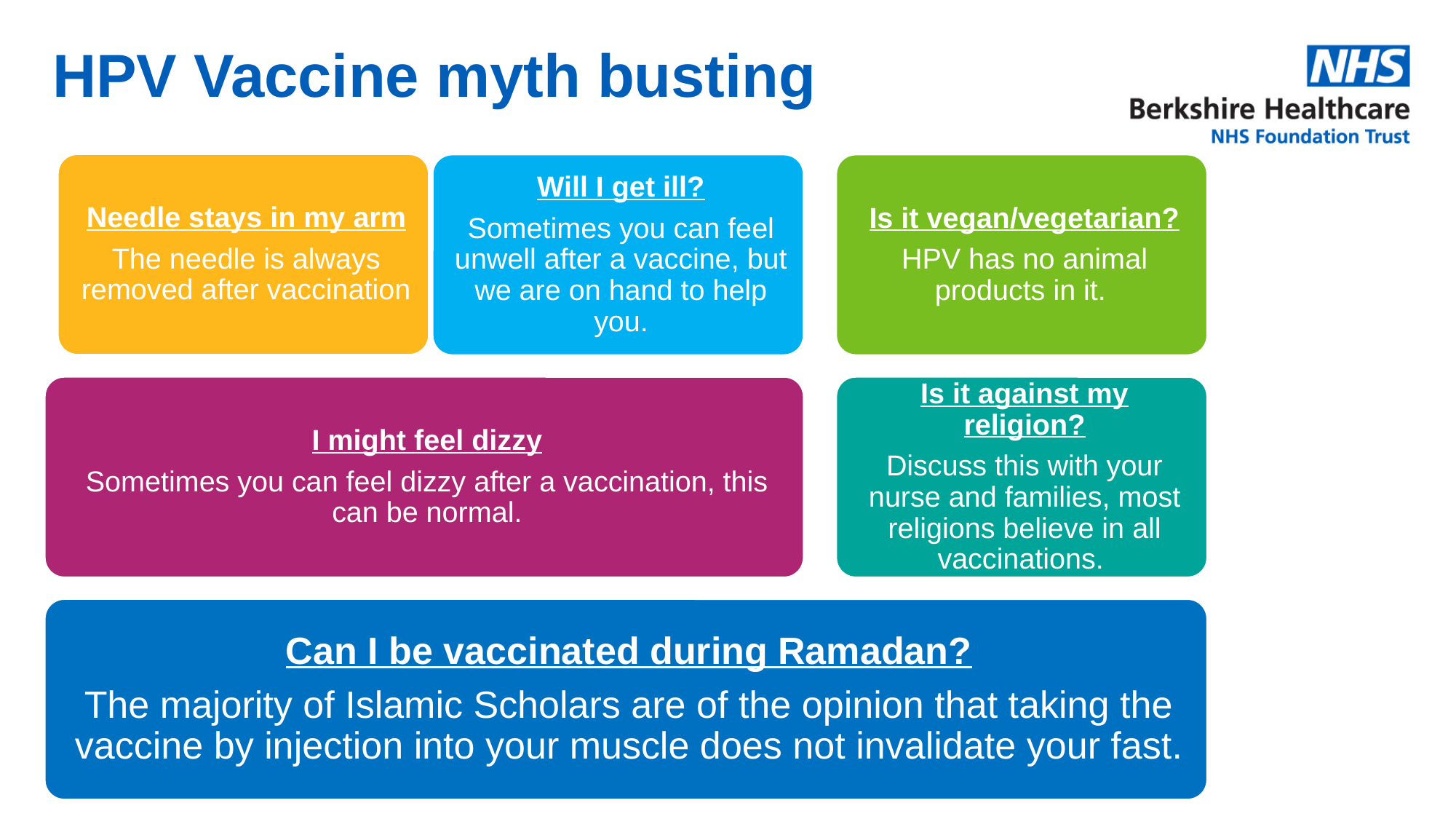

HPV Vaccine myth busting
Can I be vaccinated during Ramadan?
The majority of Islamic Scholars are of the opinion that taking the vaccine by injection into your muscle does not invalidate your fast.
I might feel dizzy
Sometimes you can feel dizzy after a vaccination, this can be normal.
Needle stays in my arm
The needle is always removed after vaccination
Will I get ill?
Sometimes you can feel unwell after a vaccine, but we are on hand to help you.
Is it against my religion?
Discuss this with your nurse and families, most religions believe in all vaccinations.
Is it vegan/vegetarian?
HPV has no animal products in it.